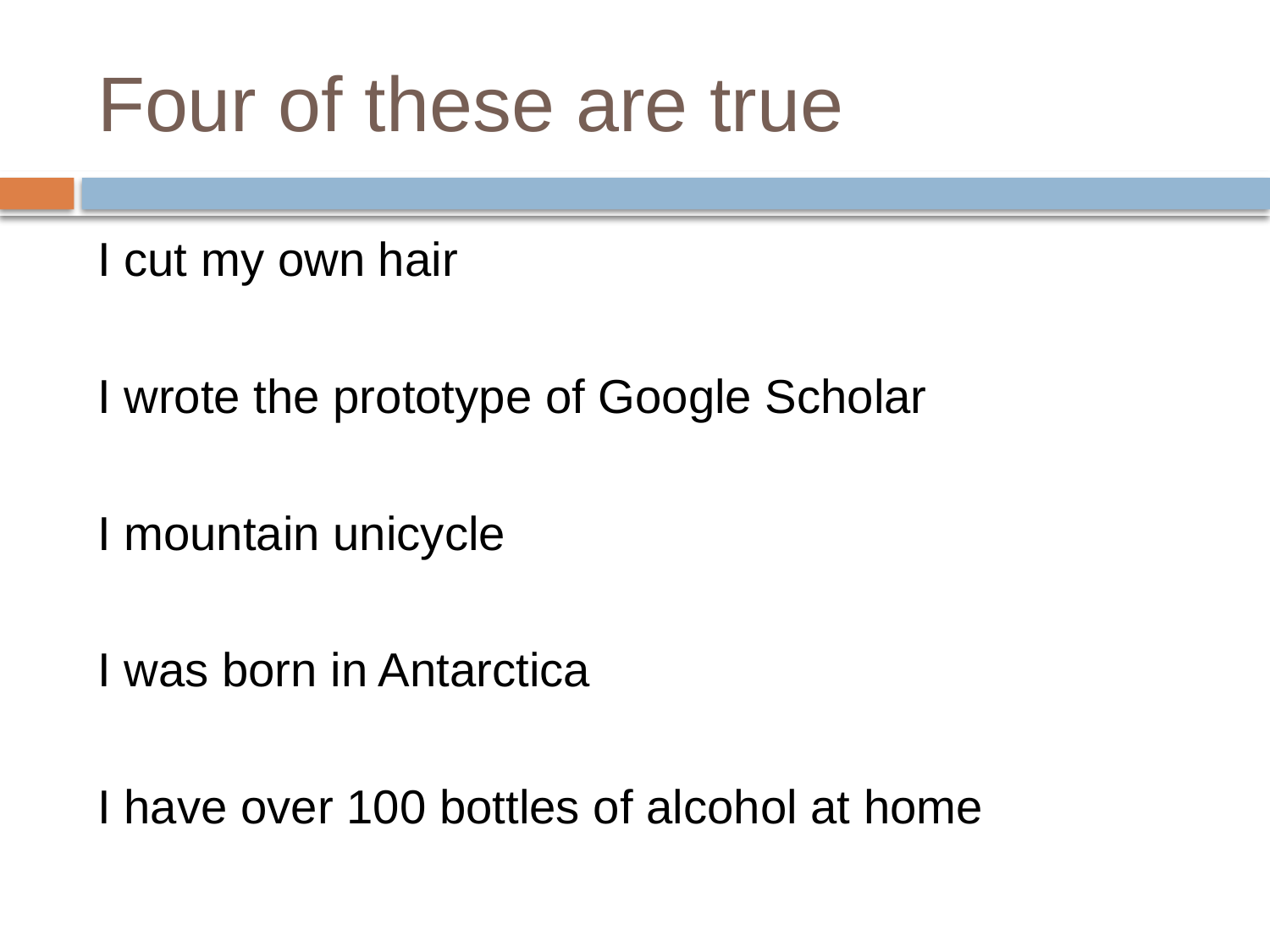

# Four of these are true
I cut my own hair

I wrote the prototype of Google Scholar

I mountain unicycle

I was born in Antarctica

I have over 100 bottles of alcohol at home